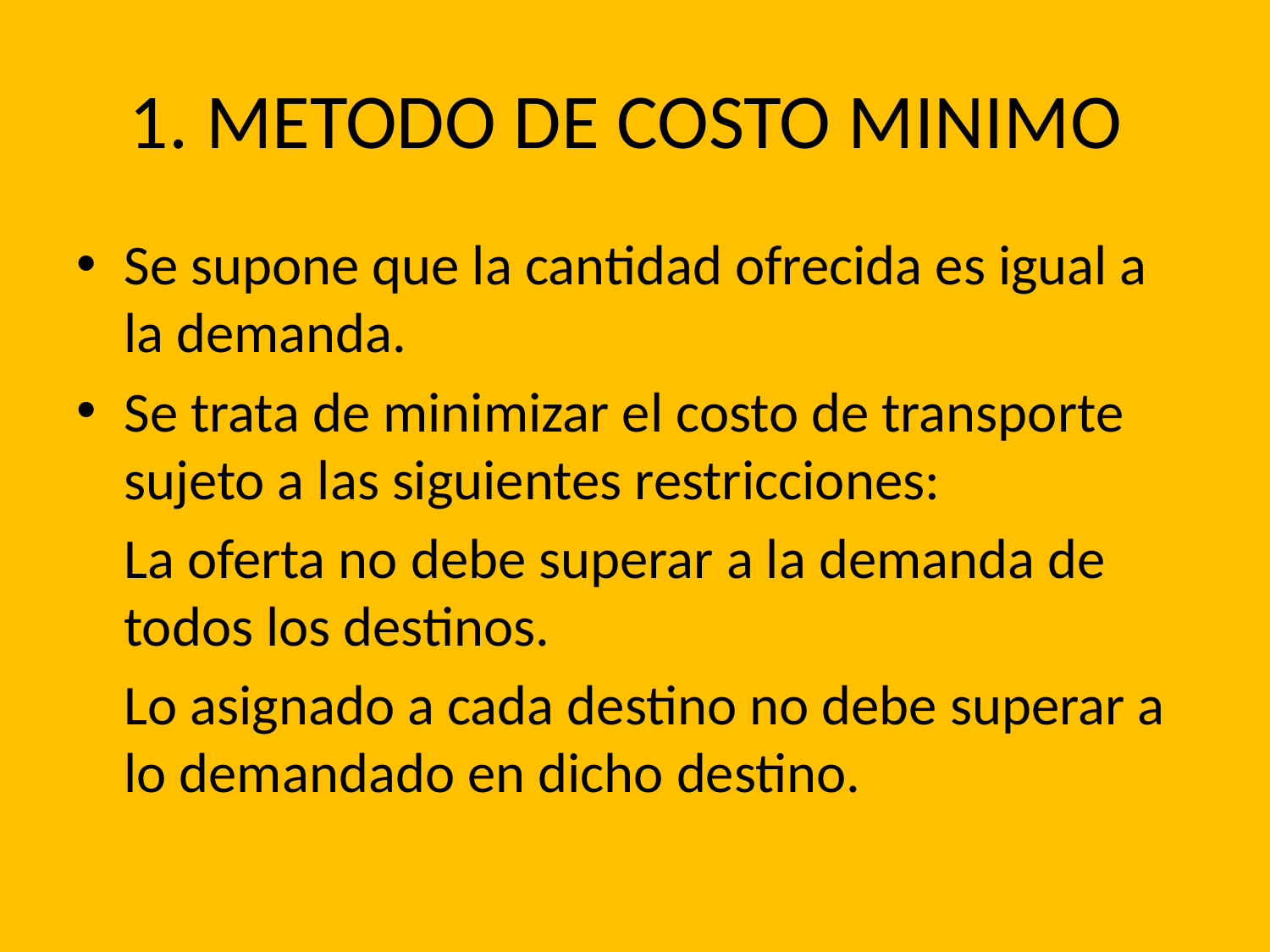

# 1. METODO DE COSTO MINIMO
Se supone que la cantidad ofrecida es igual a la demanda.
Se trata de minimizar el costo de transporte sujeto a las siguientes restricciones:
	La oferta no debe superar a la demanda de todos los destinos.
	Lo asignado a cada destino no debe superar a lo demandado en dicho destino.